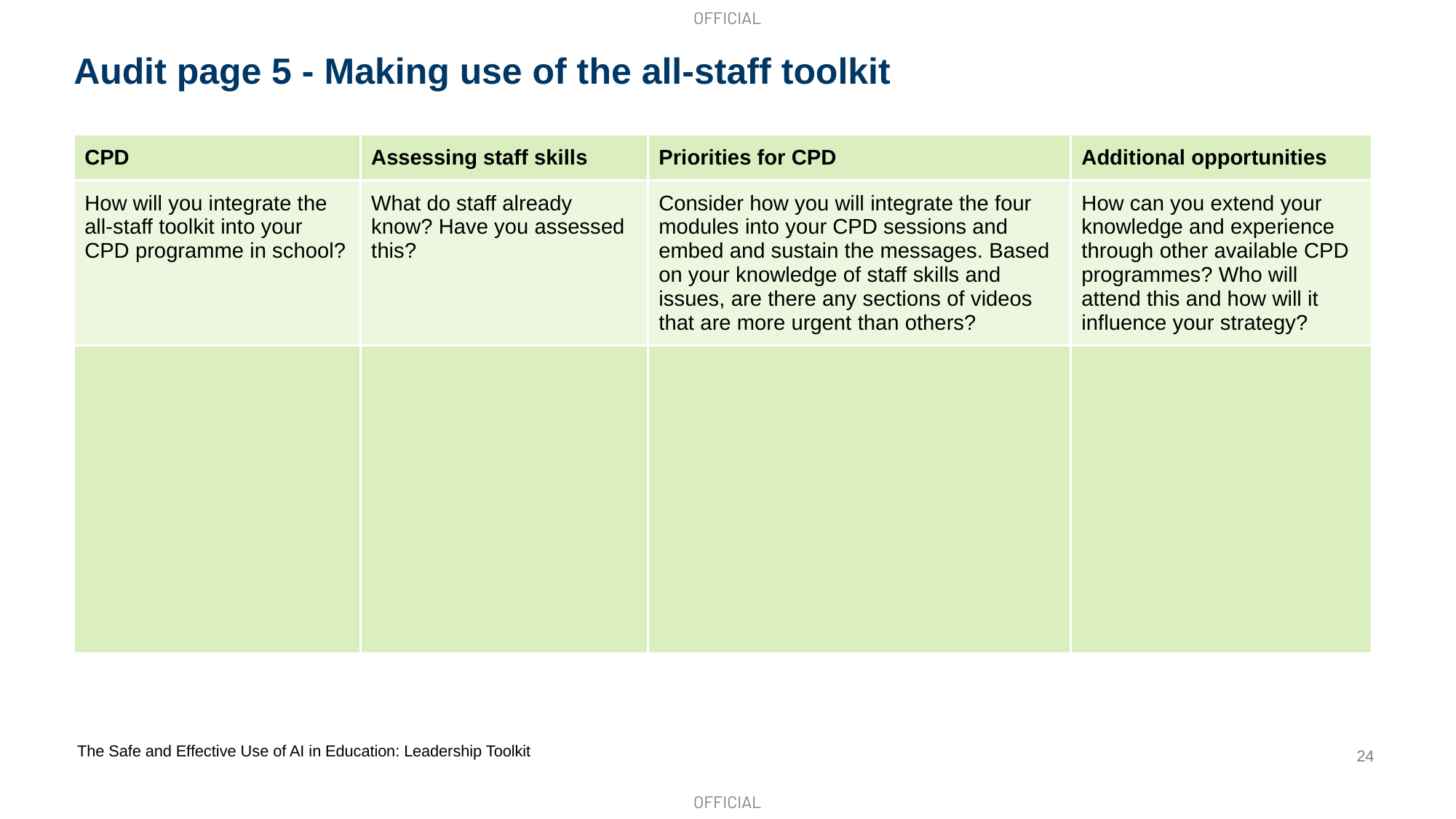

Audit page 5 - Making use of the all-staff toolkit
| CPD | Assessing staff skills | Priorities for CPD | Additional opportunities |
| --- | --- | --- | --- |
| How will you integrate the all-staff toolkit into your CPD programme in school? | What do staff already know? Have you assessed this? | Consider how you will integrate the four modules into your CPD sessions and embed and sustain the messages. Based on your knowledge of staff skills and issues, are there any sections of videos that are more urgent than others? | How can you extend your knowledge and experience through other available CPD programmes? Who will attend this and how will it influence your strategy? |
|  |  |  |  |
The Safe and Effective Use of AI in Education: Leadership Toolkit

24